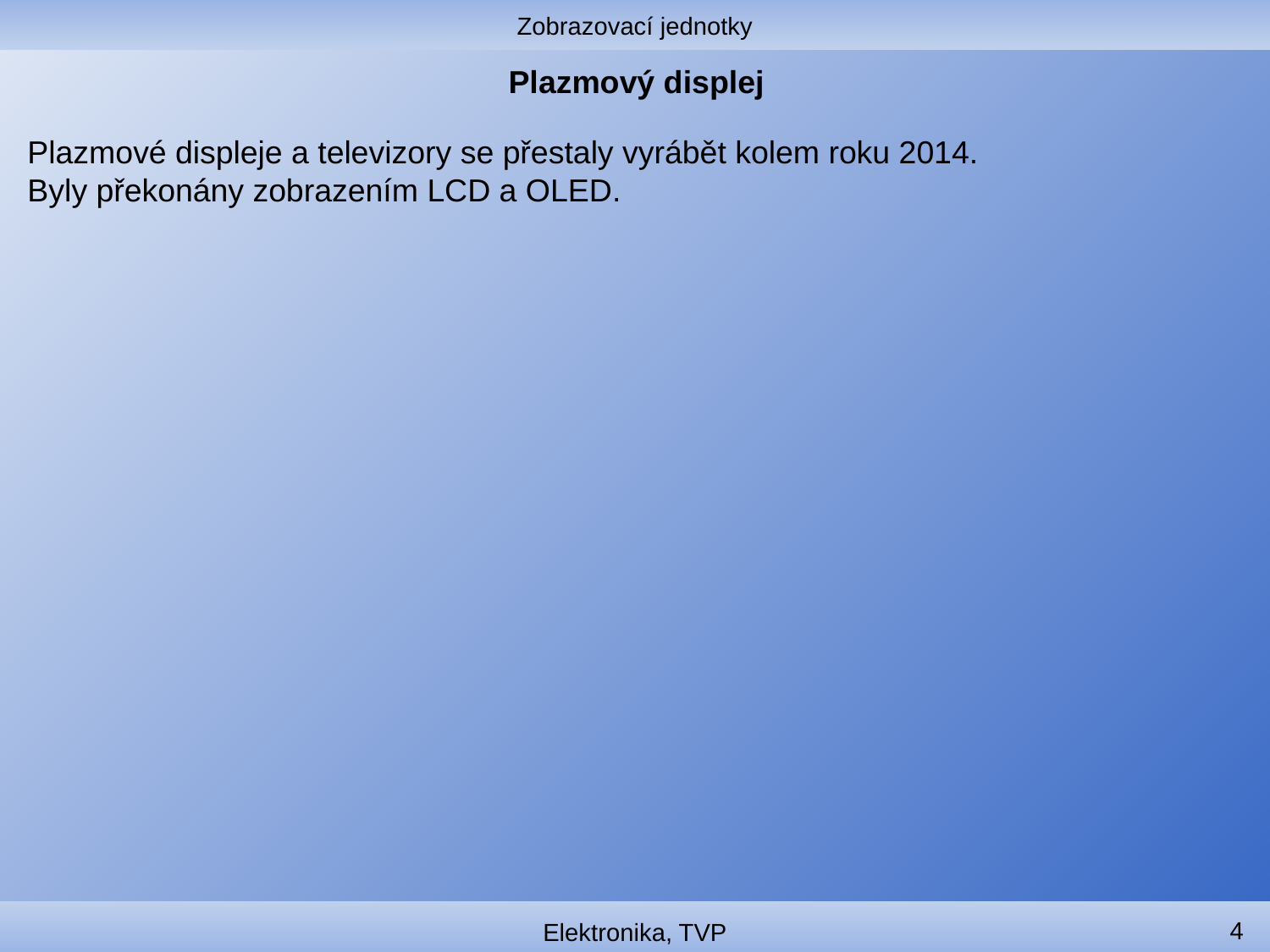

Zobrazovací jednotky
# Plazmový displej
Plazmové displeje a televizory se přestaly vyrábět kolem roku 2014.
Byly překonány zobrazením LCD a OLED.
4
Elektronika, TVP